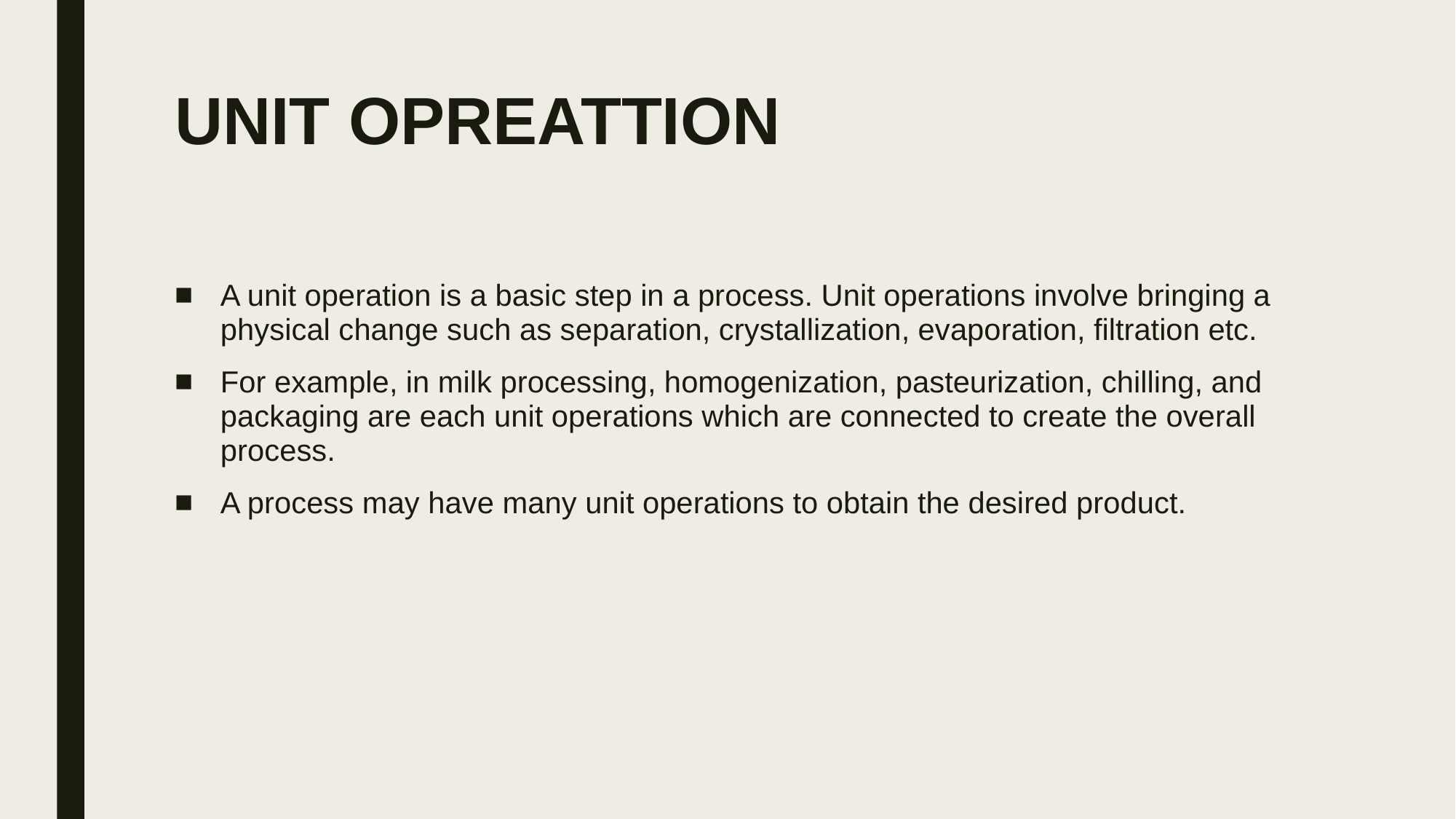

# UNIT OPREATTION
A unit operation is a basic step in a process. Unit operations involve bringing a physical change such as separation, crystallization, evaporation, filtration etc.
For example, in milk processing, homogenization, pasteurization, chilling, and packaging are each unit operations which are connected to create the overall process.
A process may have many unit operations to obtain the desired product.